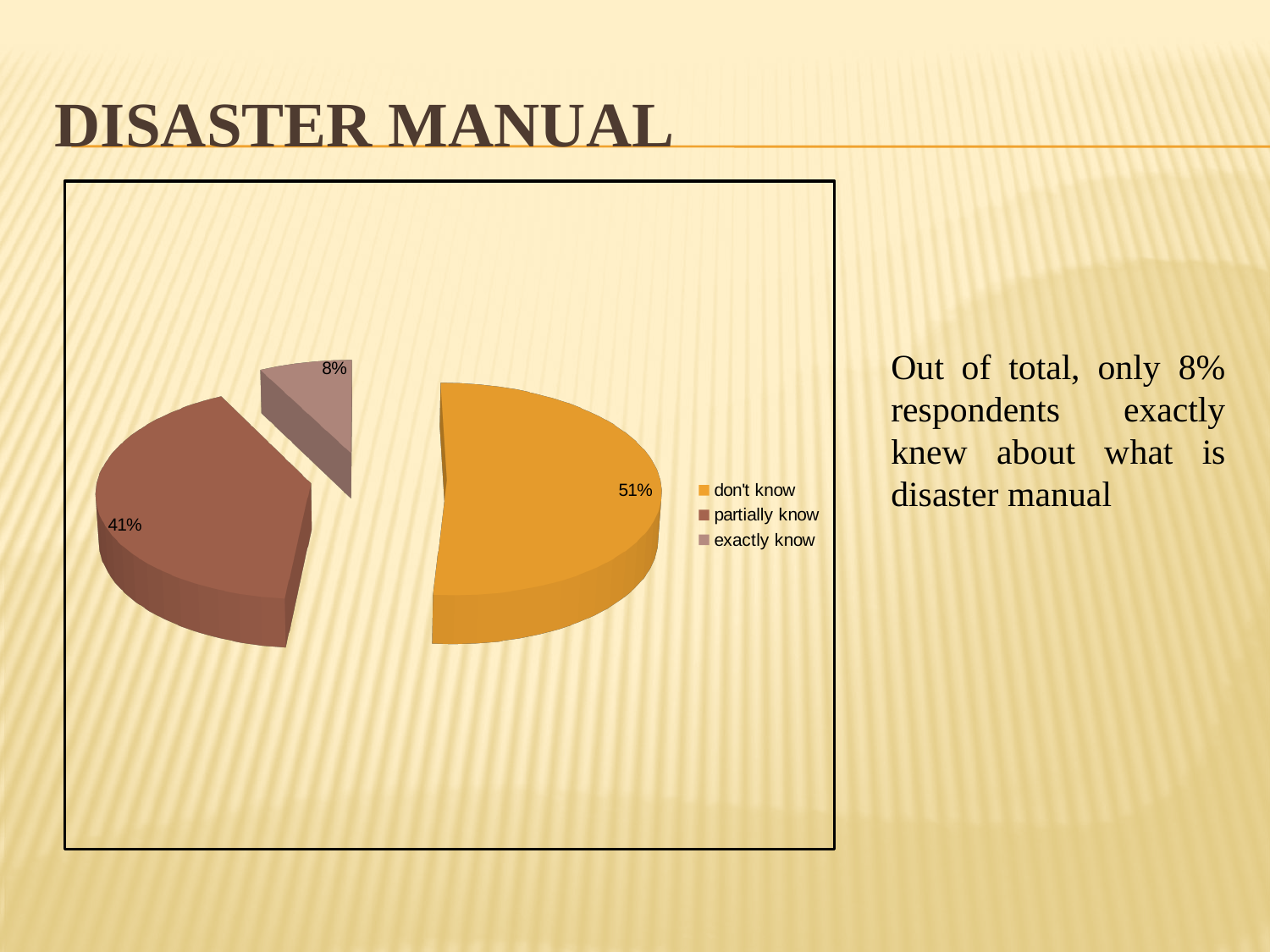

# Disaster Manual

[unsupported chart]

Out of total, only 8% respondents exactly knew about what is disaster manual